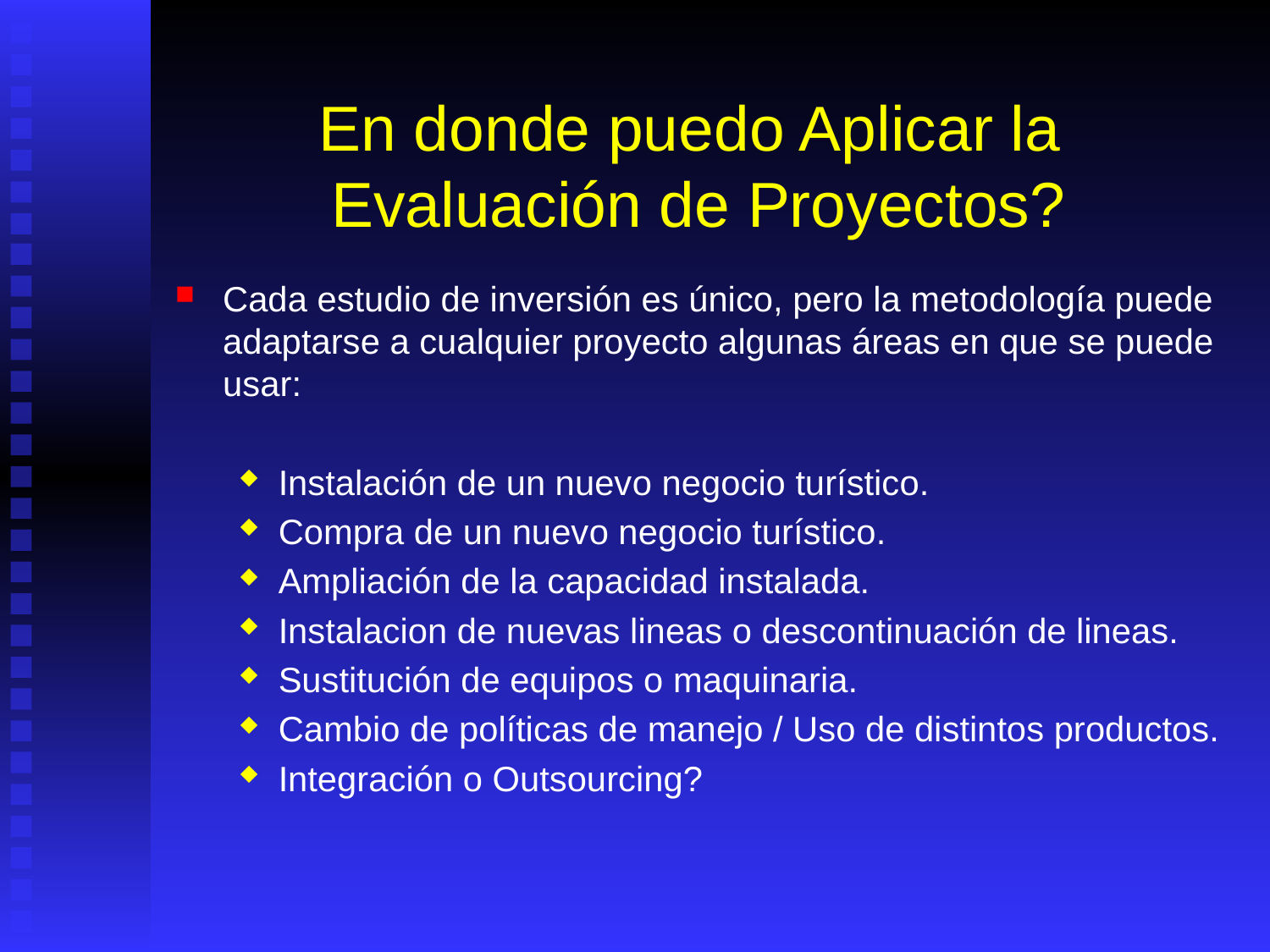

# En donde puedo Aplicar la Evaluación de Proyectos?
Cada estudio de inversión es único, pero la metodología puede adaptarse a cualquier proyecto algunas áreas en que se puede usar:

Instalación de un nuevo negocio turístico.
Compra de un nuevo negocio turístico.
Ampliación de la capacidad instalada.
Instalacion de nuevas lineas o descontinuación de lineas.
Sustitución de equipos o maquinaria.
Cambio de políticas de manejo / Uso de distintos productos.
Integración o Outsourcing?